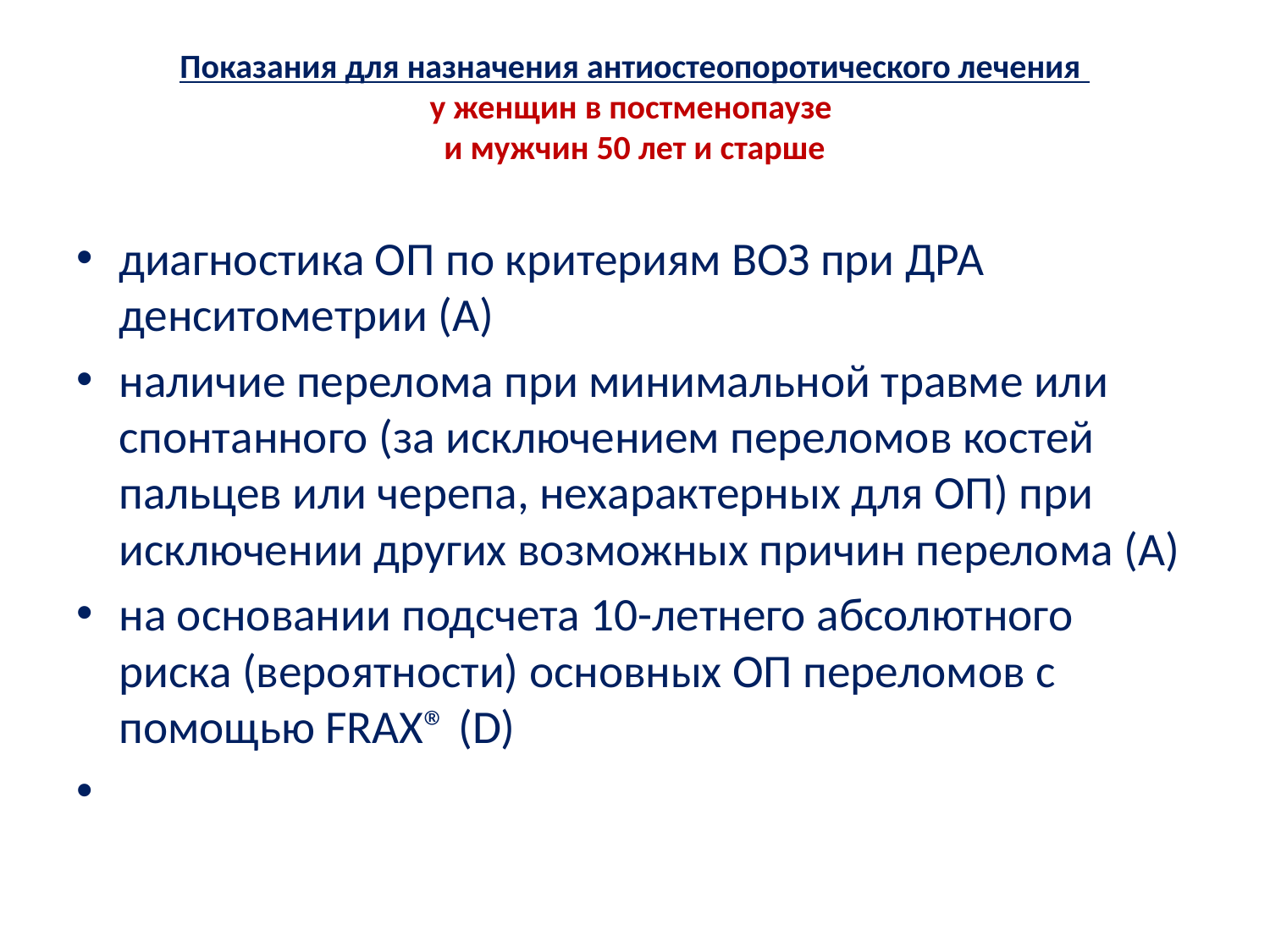

# Показания для назначения антиостеопоротического лечения у женщин в постменопаузе и мужчин 50 лет и старше
диагностика ОП по критериям ВОЗ при ДРА денситометрии (А)
наличие перелома при минимальной травме или спонтанного (за исключением переломов костей пальцев или черепа, нехарактерных для ОП) при исключении других возможных причин перелома (А)
на основании подсчета 10-летнего абсолютного риска (вероятности) основных ОП переломов с помощью FRAX® (D)